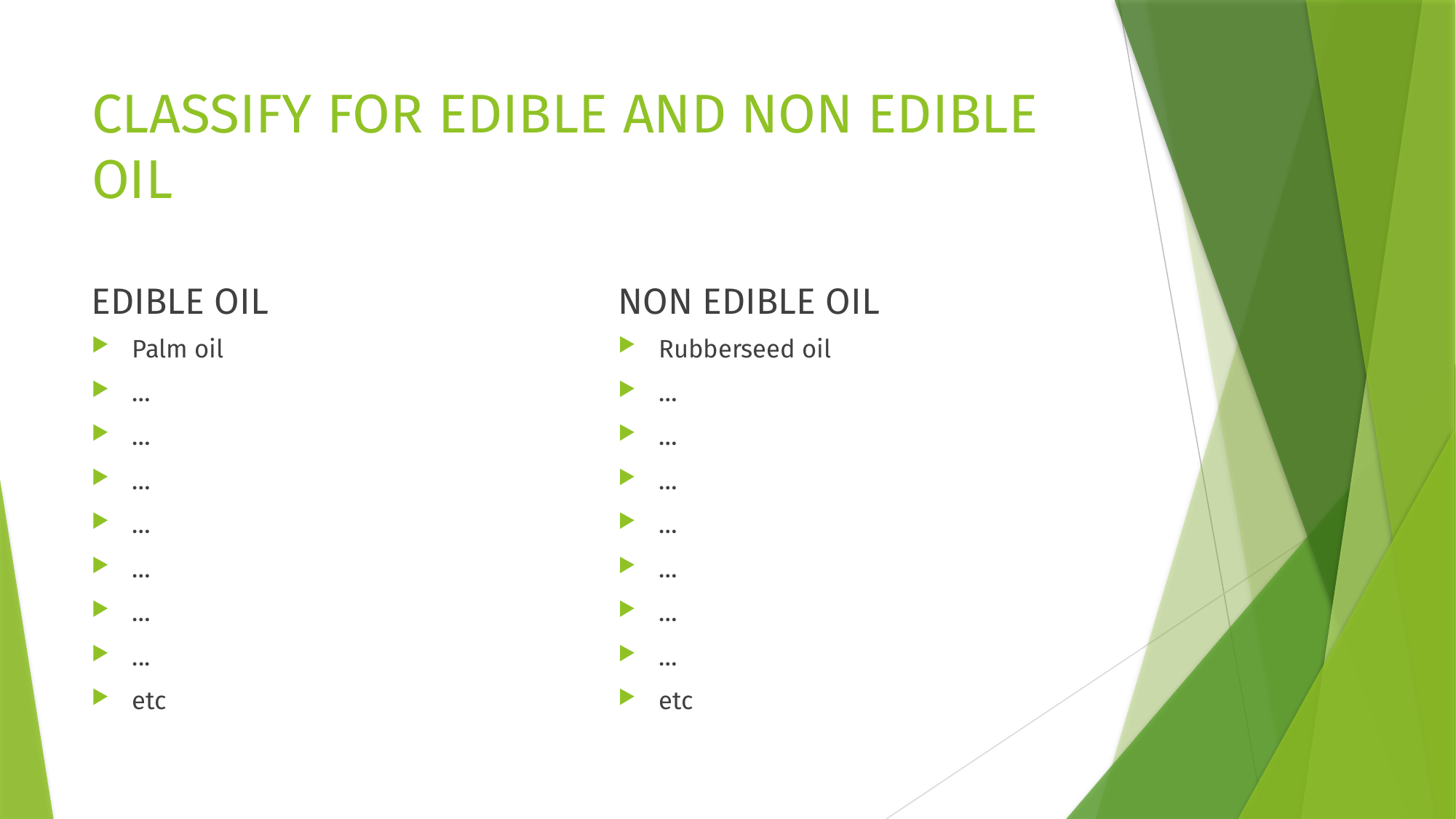

# CLASSIFY FOR EDIBLE AND NON EDIBLE OIL
EDIBLE OIL
NON EDIBLE OIL
Palm oil
…
…
…
…
…
…
...
etc
Rubberseed oil
…
…
…
…
…
…
…
etc